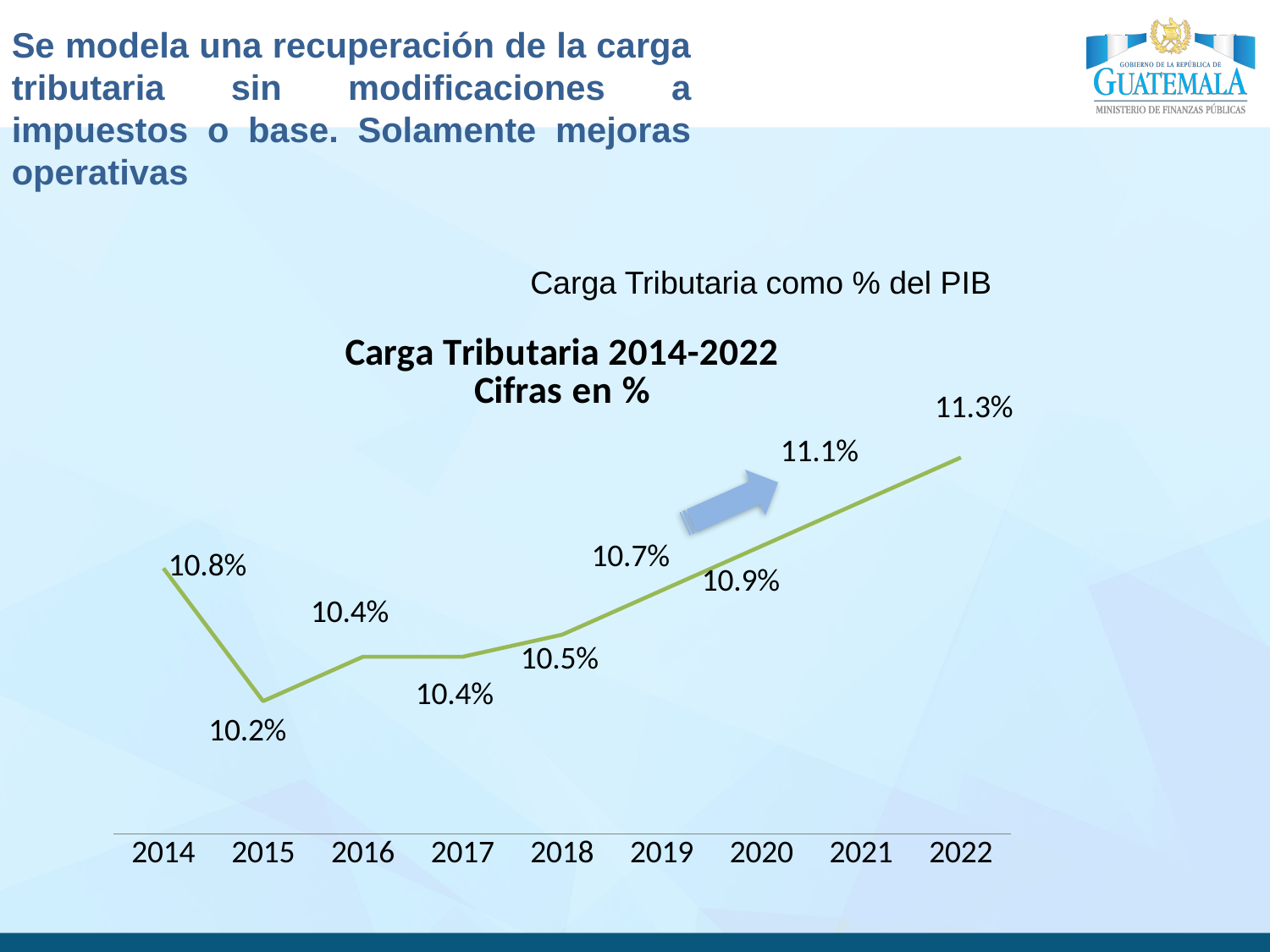

# Se modela una recuperación de la carga tributaria sin modificaciones a impuestos o base. Solamente mejoras operativas
Carga Tributaria como % del PIB

### Chart: Carga Tributaria 2014-2022
Cifras en %

| Category |  |
|---|---|
| 2014 | 0.108 |
| 2015 | 0.102 |
| 2016 | 0.104 |
| 2017 | 0.104 |
| 2018 | 0.105 |
| 2019 | 0.107 |
| 2020 | 0.109 |
| 2021 | 0.111 |
| 2022 | 0.113 |